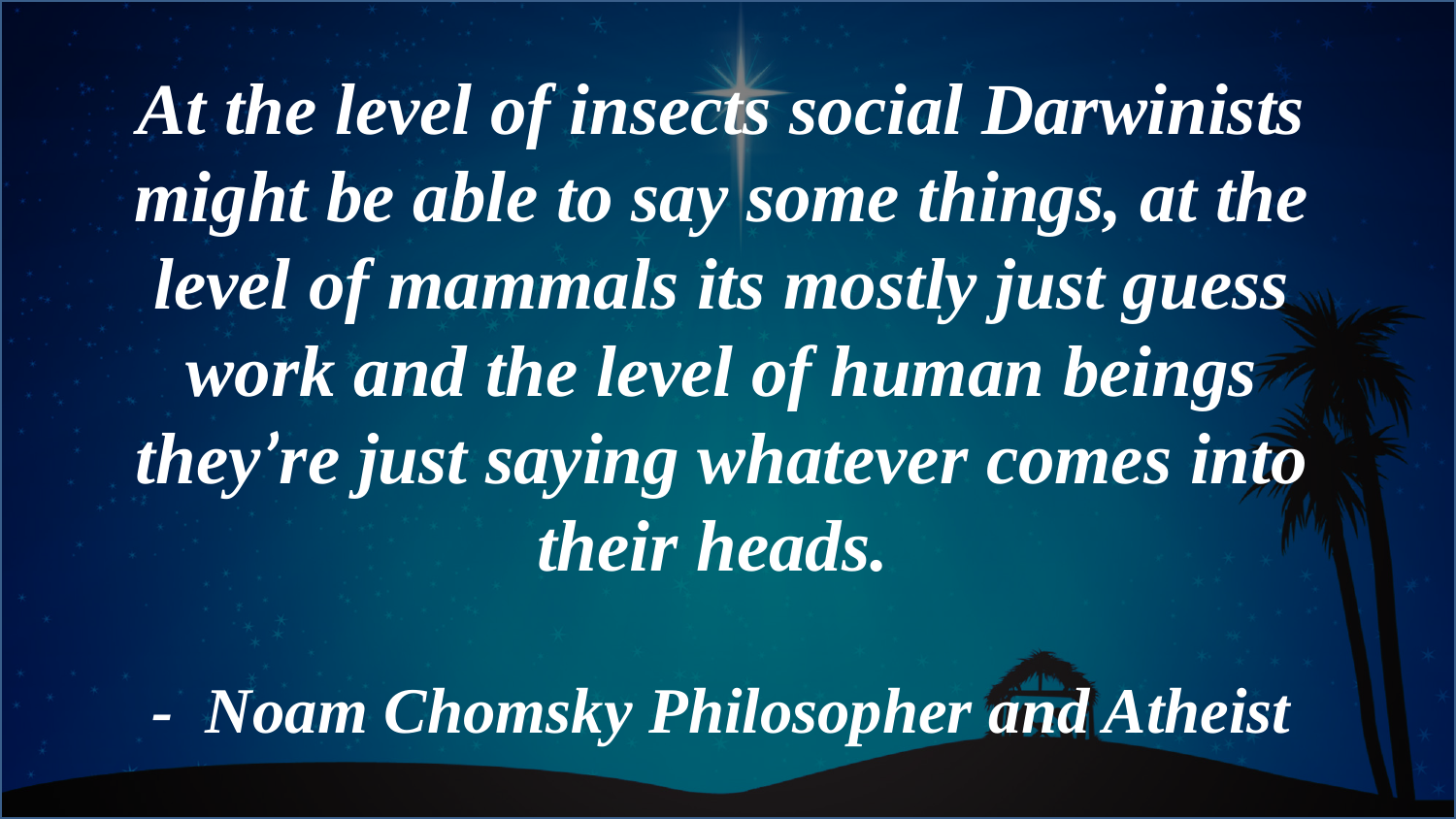

At the level of insects social Darwinists might be able to say some things, at the level of mammals its mostly just guess work and the level of human beings they’re just saying whatever comes into their heads.

-  Noam Chomsky Philosopher and Atheist